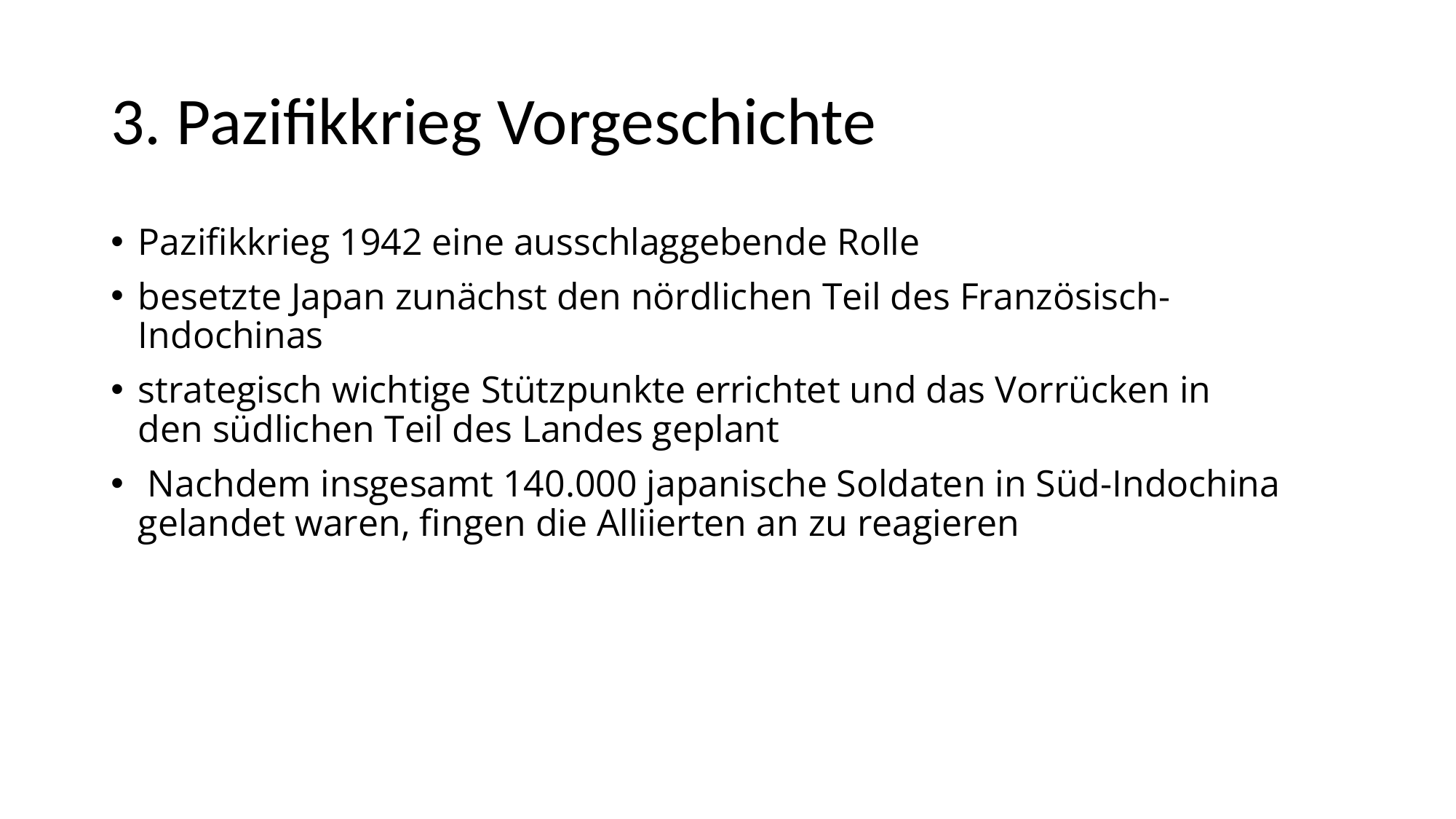

# 3. Pazifikkrieg Vorgeschichte
Pazifikkrieg 1942 eine ausschlaggebende Rolle
besetzte Japan zunächst den nördlichen Teil des Französisch-Indochinas
strategisch wichtige Stützpunkte errichtet und das Vorrücken in den südlichen Teil des Landes geplant
 Nachdem insgesamt 140.000 japanische Soldaten in Süd-Indochina gelandet waren, fingen die Alliierten an zu reagieren